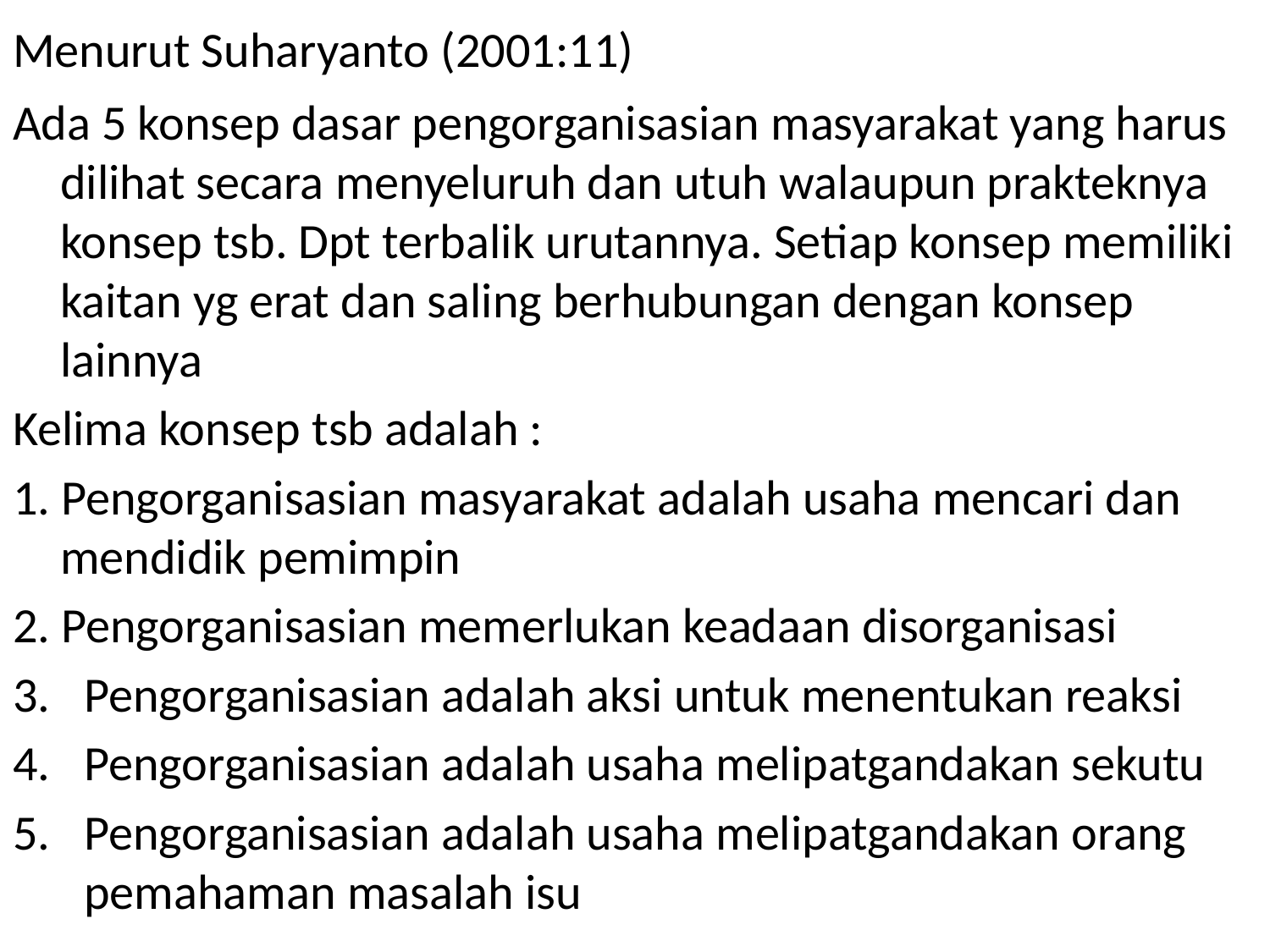

# Menurut Suharyanto (2001:11)
Ada 5 konsep dasar pengorganisasian masyarakat yang harus dilihat secara menyeluruh dan utuh walaupun prakteknya konsep tsb. Dpt terbalik urutannya. Setiap konsep memiliki kaitan yg erat dan saling berhubungan dengan konsep lainnya
Kelima konsep tsb adalah :
1. Pengorganisasian masyarakat adalah usaha mencari dan mendidik pemimpin
2. Pengorganisasian memerlukan keadaan disorganisasi
Pengorganisasian adalah aksi untuk menentukan reaksi
Pengorganisasian adalah usaha melipatgandakan sekutu
Pengorganisasian adalah usaha melipatgandakan orang pemahaman masalah isu